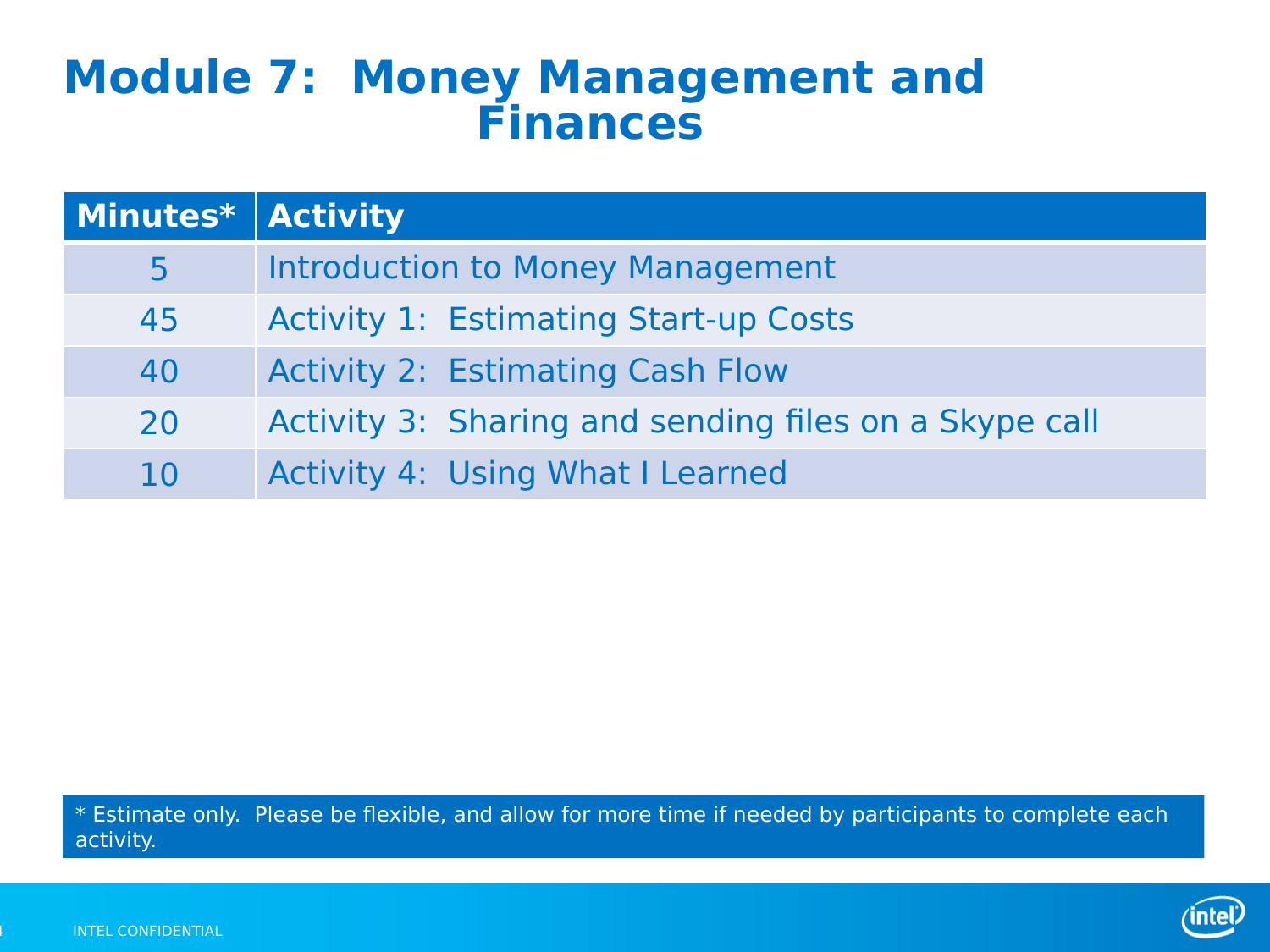

# Module 7:  Money Management and 				  Finances
| Minutes\* | Activity |
| --- | --- |
| 5 | Introduction to Money Management |
| 45 | Activity 1: Estimating Start-up Costs |
| 40 | Activity 2: Estimating Cash Flow |
| 20 | Activity 3: Sharing and sending files on a Skype call |
| 10 | Activity 4: Using What I Learned |
* Estimate only.  Please be flexible, and allow for more time if needed by participants to complete each activity.